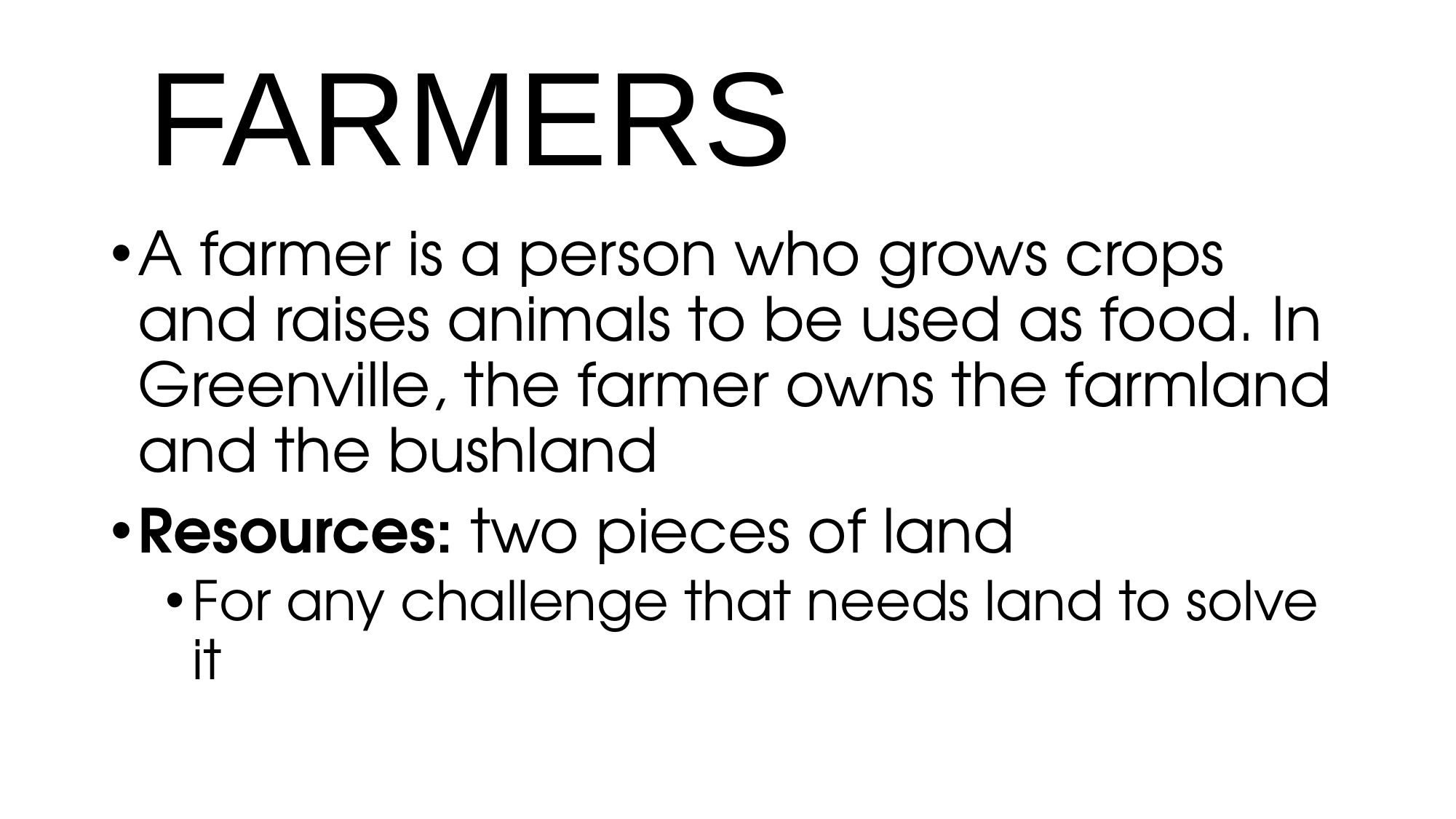

# FARMERS
A farmer is a person who grows crops and raises animals to be used as food. In Greenville, the farmer owns the farmland and the bushland
Resources: two pieces of land
For any challenge that needs land to solve it